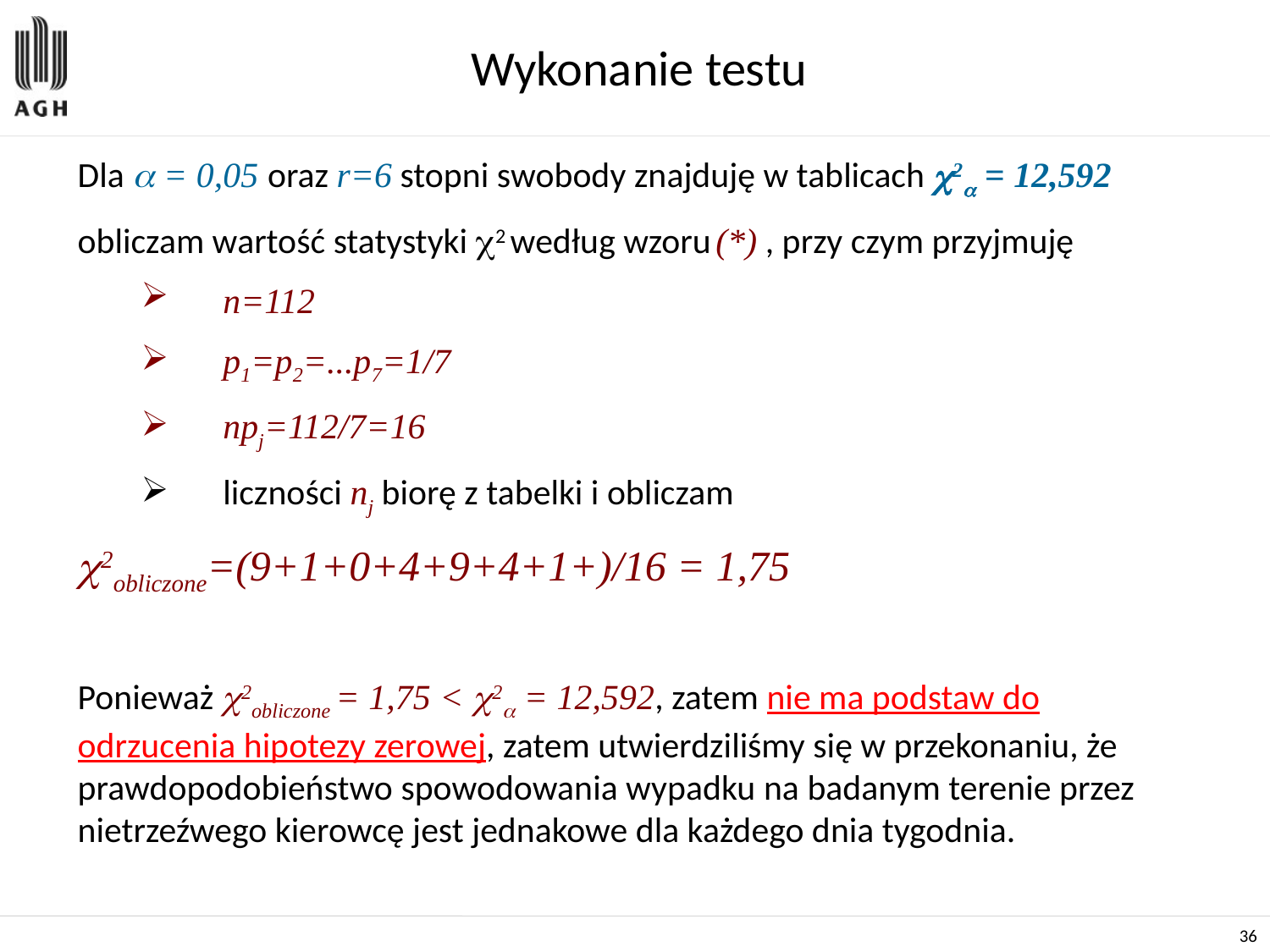

# Wykonanie testu
Dla α = 0,05 oraz r=6 stopni swobody znajduję w tablicach χ2α = 12,592
obliczam wartość statystyki χ2 według wzoru (*) , przy czym przyjmuję
n=112
p1=p2=...p7=1/7
npj=112/7=16
liczności nj biorę z tabelki i obliczam
χ2obliczone=(9+1+0+4+9+4+1+)/16 = 1,75

Ponieważ χ2obliczone = 1,75 < χ2α = 12,592, zatem nie ma podstaw do odrzucenia hipotezy zerowej, zatem utwierdziliśmy się w przekonaniu, że prawdopodobieństwo spowodowania wypadku na badanym terenie przez nietrzeźwego kierowcę jest jednakowe dla każdego dnia tygodnia.